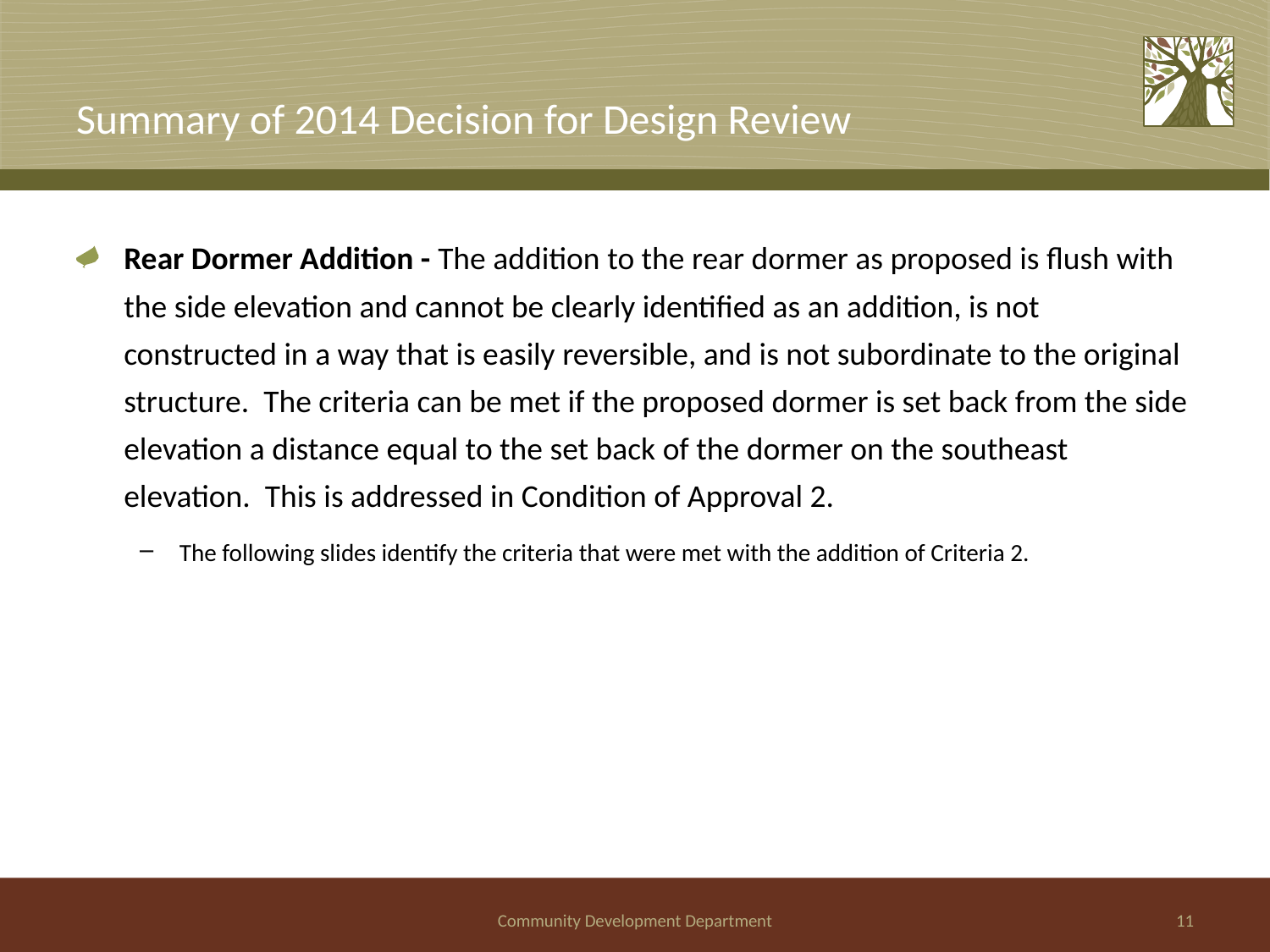

# Summary of 2014 Decision for Design Review
Rear Dormer Addition - The addition to the rear dormer as proposed is flush with the side elevation and cannot be clearly identified as an addition, is not constructed in a way that is easily reversible, and is not subordinate to the original structure.  The criteria can be met if the proposed dormer is set back from the side elevation a distance equal to the set back of the dormer on the southeast elevation.  This is addressed in Condition of Approval 2.
The following slides identify the criteria that were met with the addition of Criteria 2.